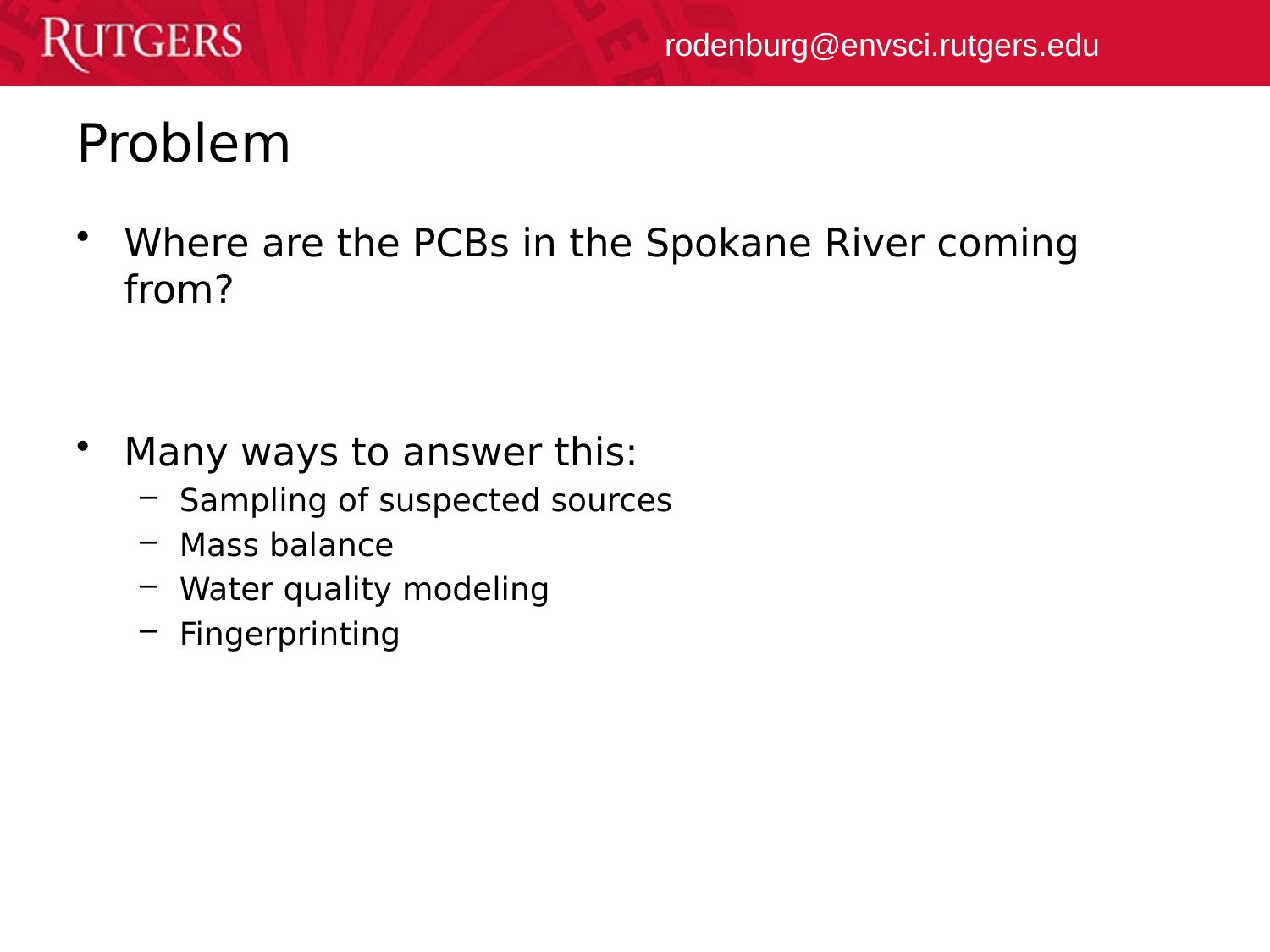

# Problem
Where are the PCBs in the Spokane River coming from?

Many ways to answer this:
Sampling of suspected sources
Mass balance
Water quality modeling
Fingerprinting